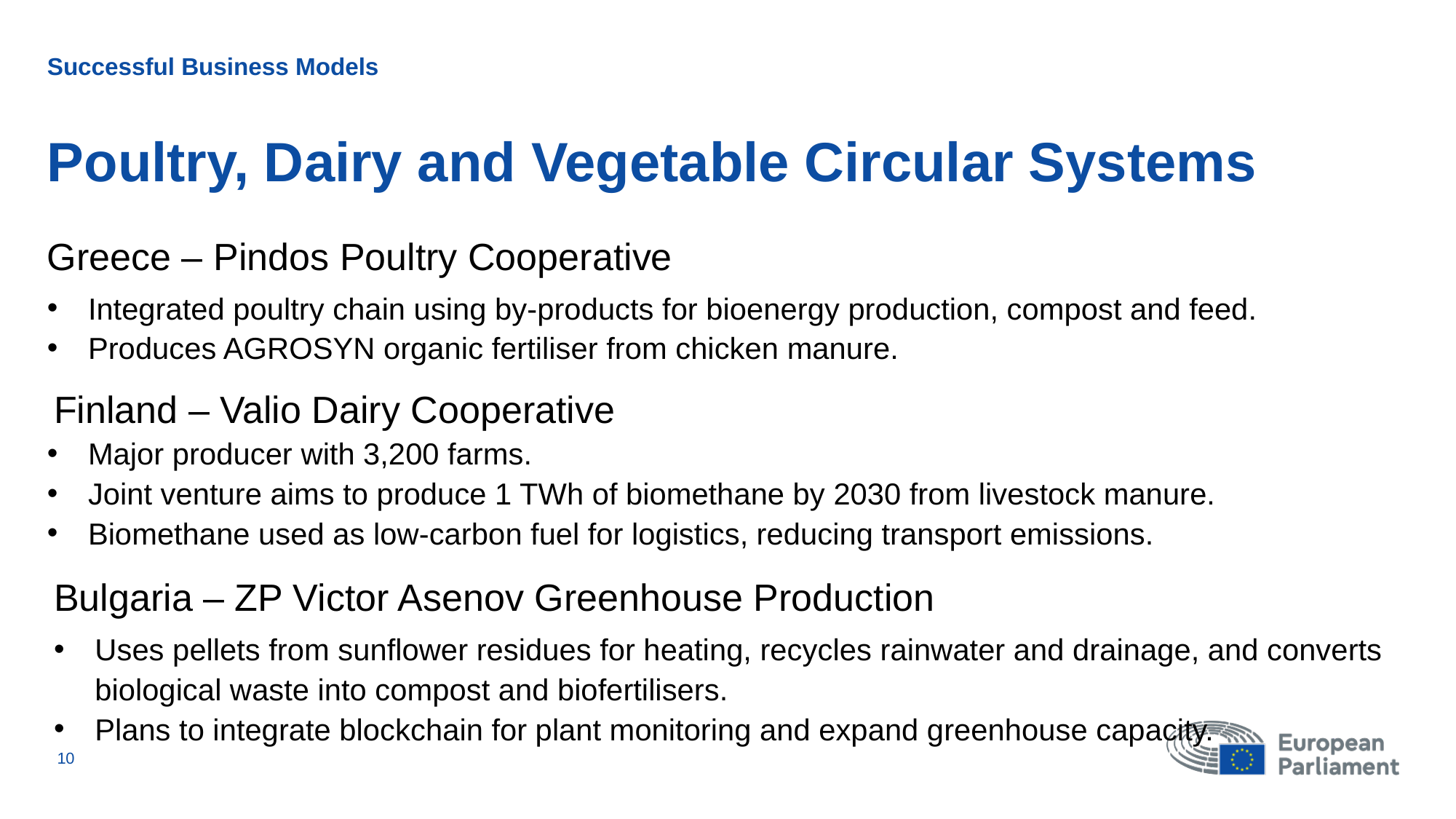

Successful Business Models
# Poultry, Dairy and Vegetable Circular Systems
Greece – Pindos Poultry Cooperative
Integrated poultry chain using by‑products for bioenergy production, compost and feed.
Produces AGROSYN organic fertiliser from chicken manure.
Finland – Valio Dairy Cooperative
Major producer with 3,200 farms.
Joint venture aims to produce 1 TWh of biomethane by 2030 from livestock manure.
Biomethane used as low‑carbon fuel for logistics, reducing transport emissions.

Bulgaria – ZP Victor Asenov Greenhouse Production
Uses pellets from sunflower residues for heating, recycles rainwater and drainage, and converts biological waste into compost and biofertilisers.
Plans to integrate blockchain for plant monitoring and expand greenhouse capacity.